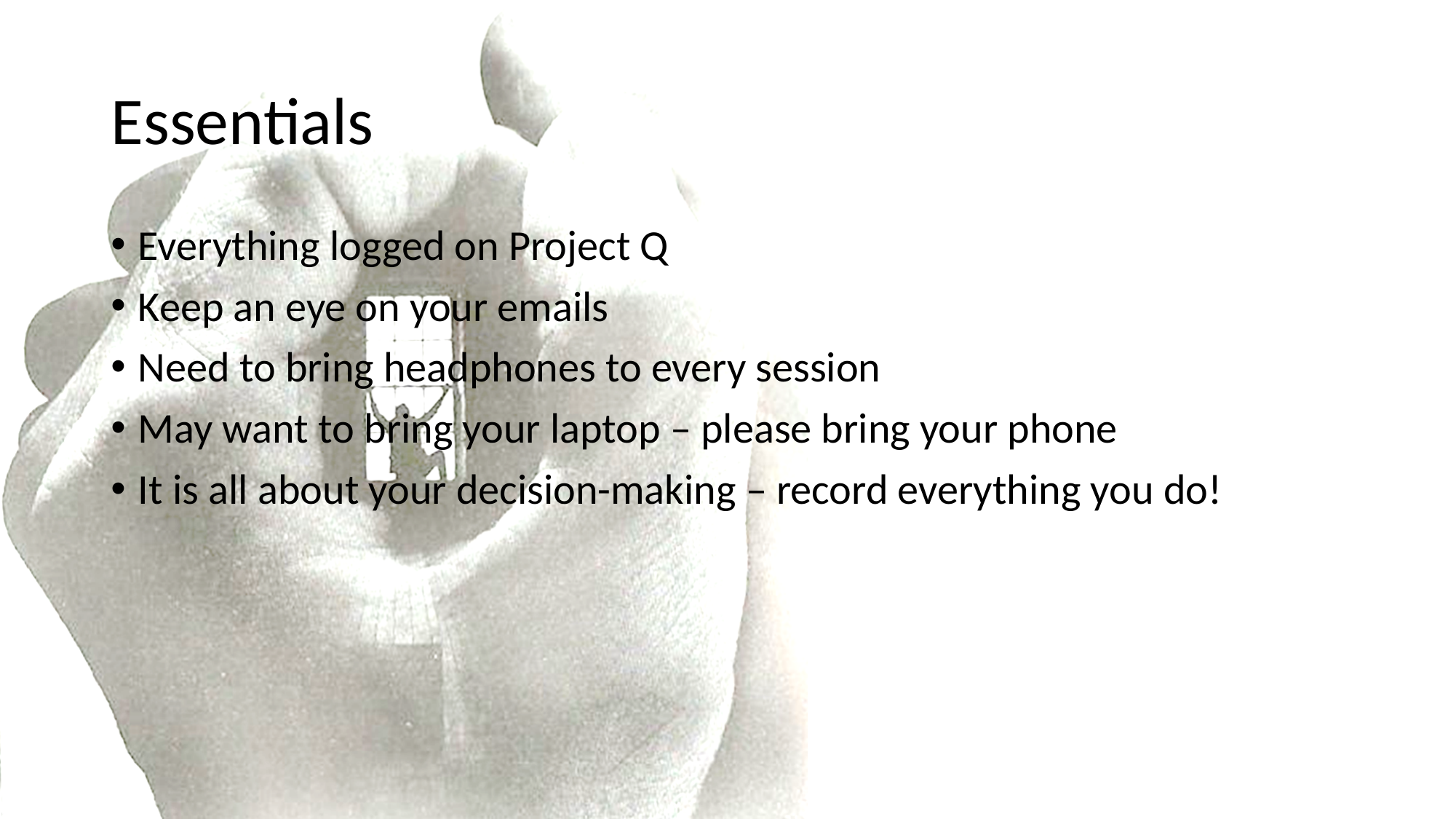

# Essentials
Everything logged on Project Q
Keep an eye on your emails
Need to bring headphones to every session
May want to bring your laptop – please bring your phone
It is all about your decision-making – record everything you do!